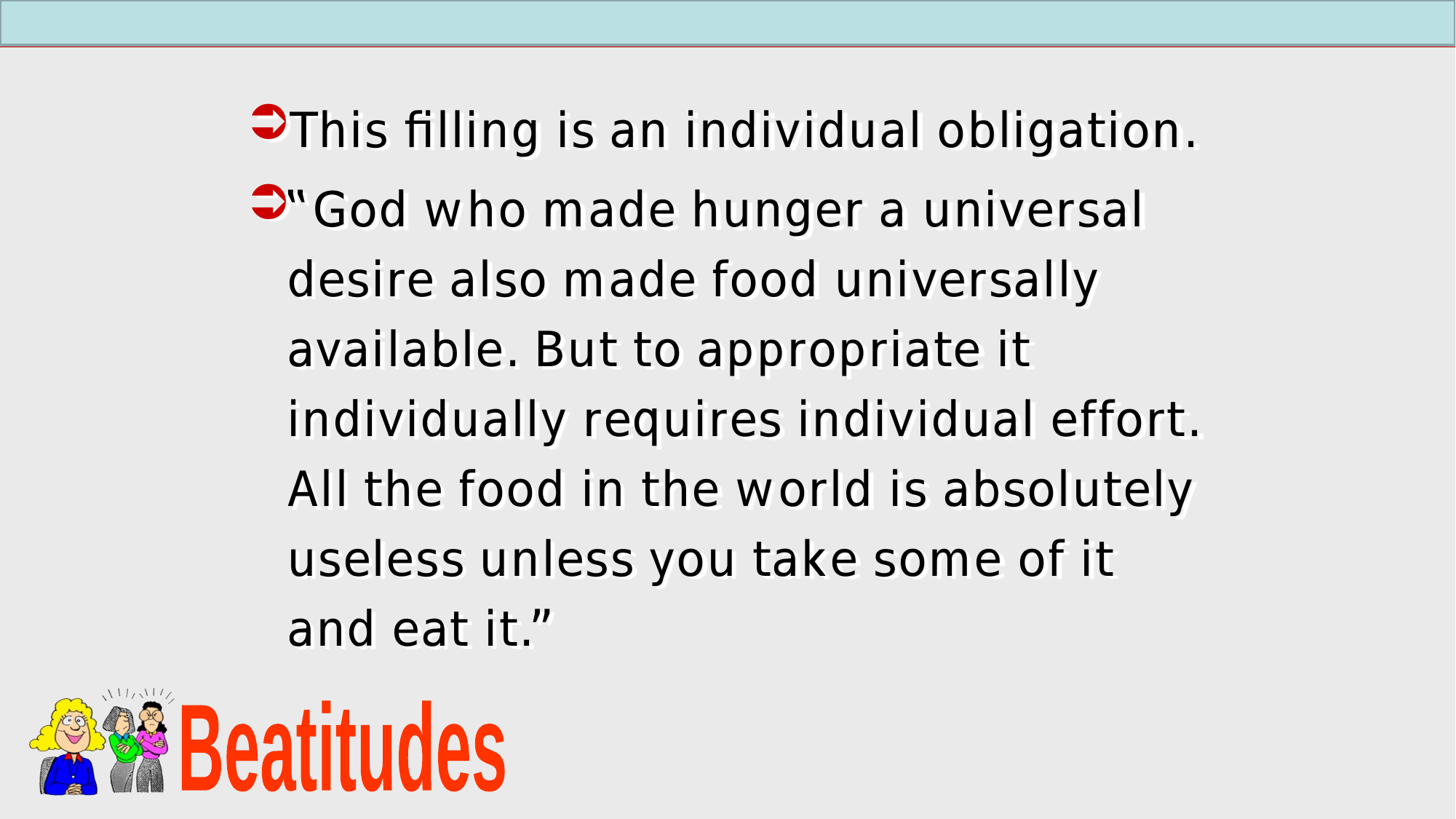

This filling is an individual obligation.
“God who made hunger a universal desire also made food universally available. But to appropriate it individually requires individual effort. All the food in the world is absolutely useless unless you take some of it and eat it.”